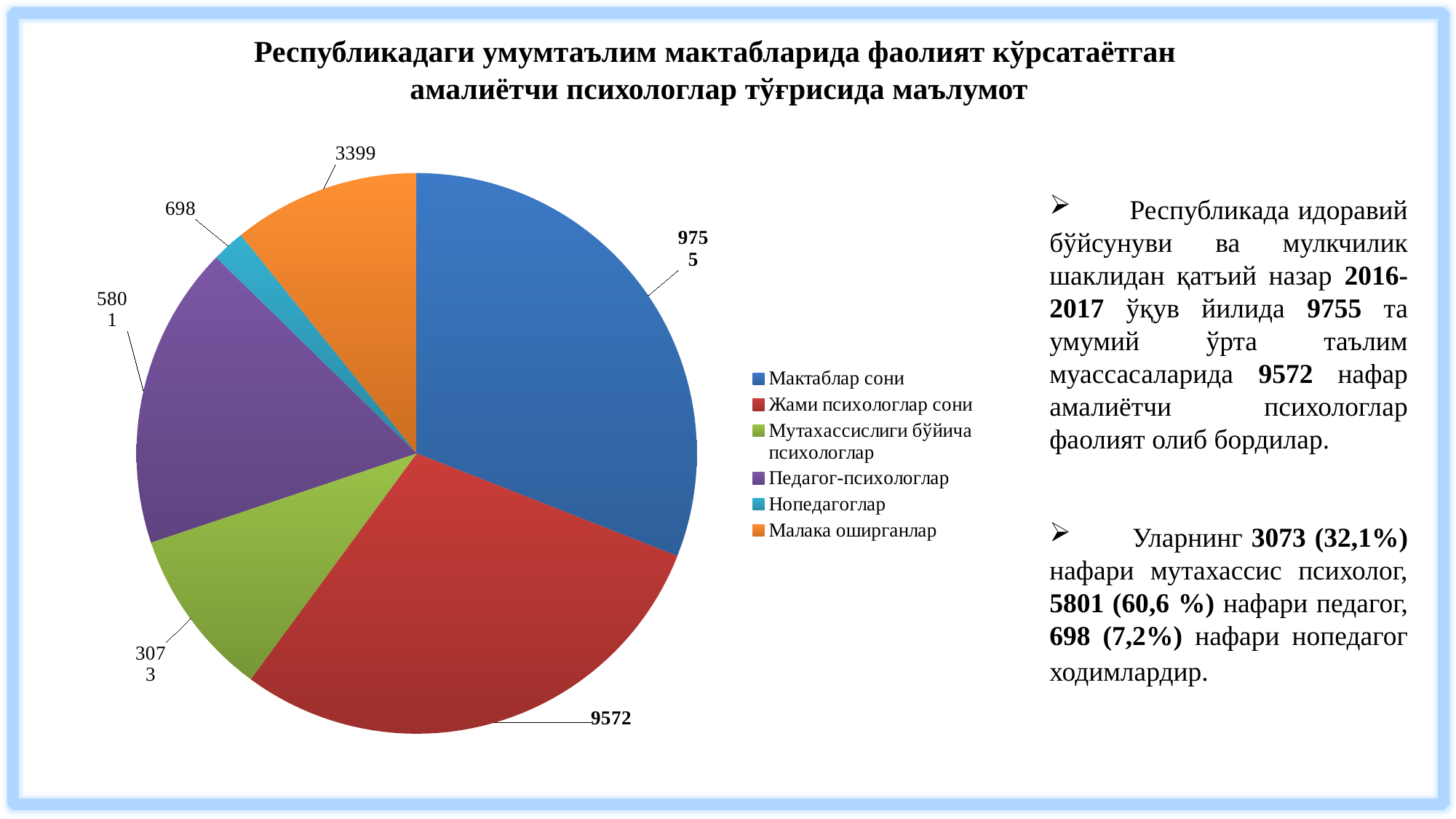

Республикадаги умумтаълим мактабларида фаолият кўрсатаётган
амалиётчи психологлар тўғрисида маълумот

### Chart

| Category |  |
|---|---|
| Мактаблар сони | 9755.0 |
| Жами психологлар сони | 9173.0 |
| Мутахассислиги бўйича психологлар | 3073.0 |
| Педагог-психологлар | 5503.0 |
| Нопедагоглар | 597.0 |
| Малака оширганлар | 3399.0 |
       Республикада идоравий бўйсунуви ва мулкчилик шаклидан қатъий назар 2016-2017 ўқув йилида 9755 та умумий ўрта таълим муассасаларида 9572 нафар амалиётчи психологлар фаолият олиб бордилар.

       Уларнинг 3073 (32,1%) нафари мутахассис психолог, 5801 (60,6 %) нафари педагог, 698 (7,2%) нафари нопедагог ходимлардир.